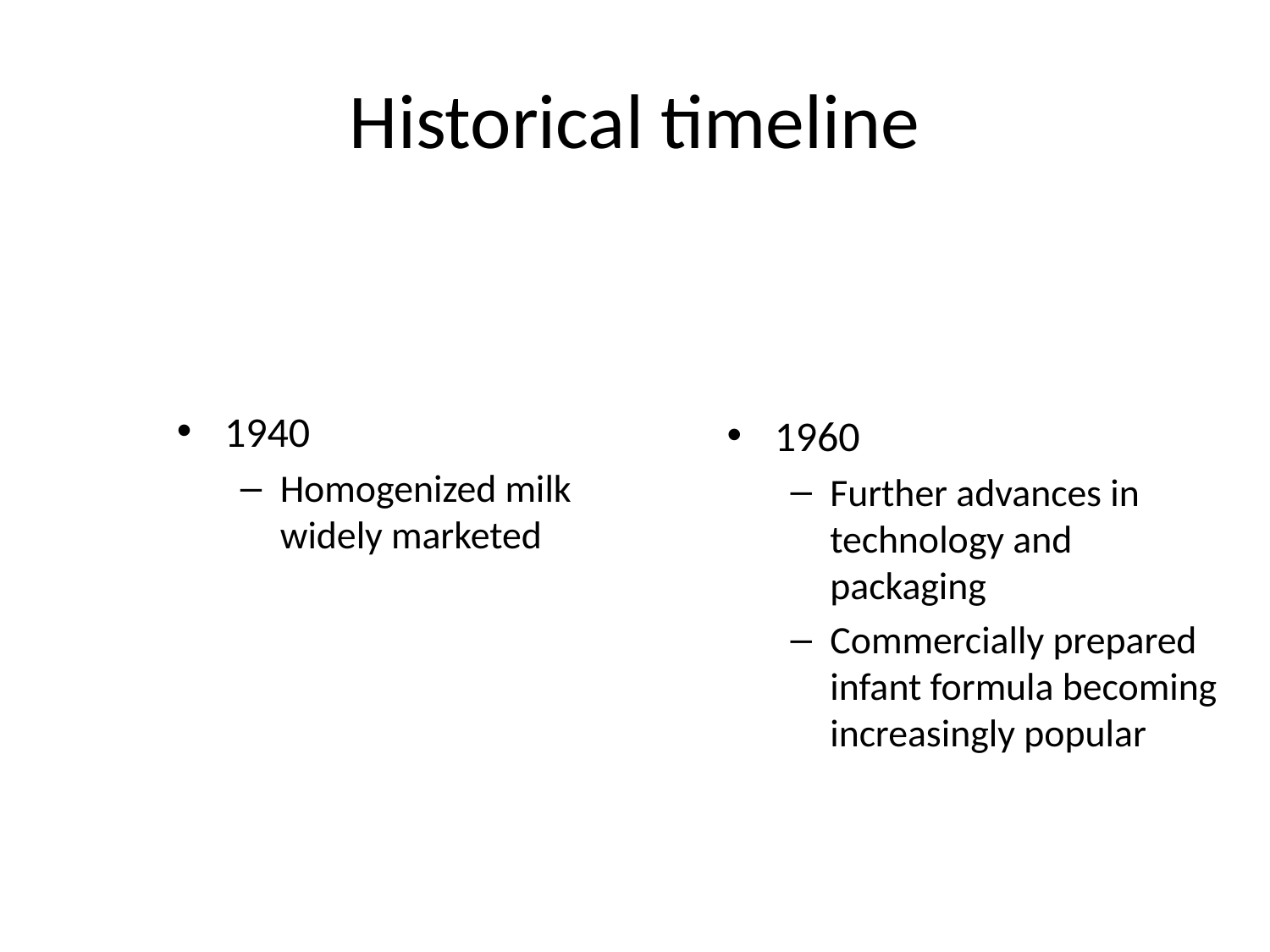

# Historical timeline

1940
Homogenized milk widely marketed

1960
Further advances in technology and packaging
Commercially prepared infant formula becoming increasingly popular